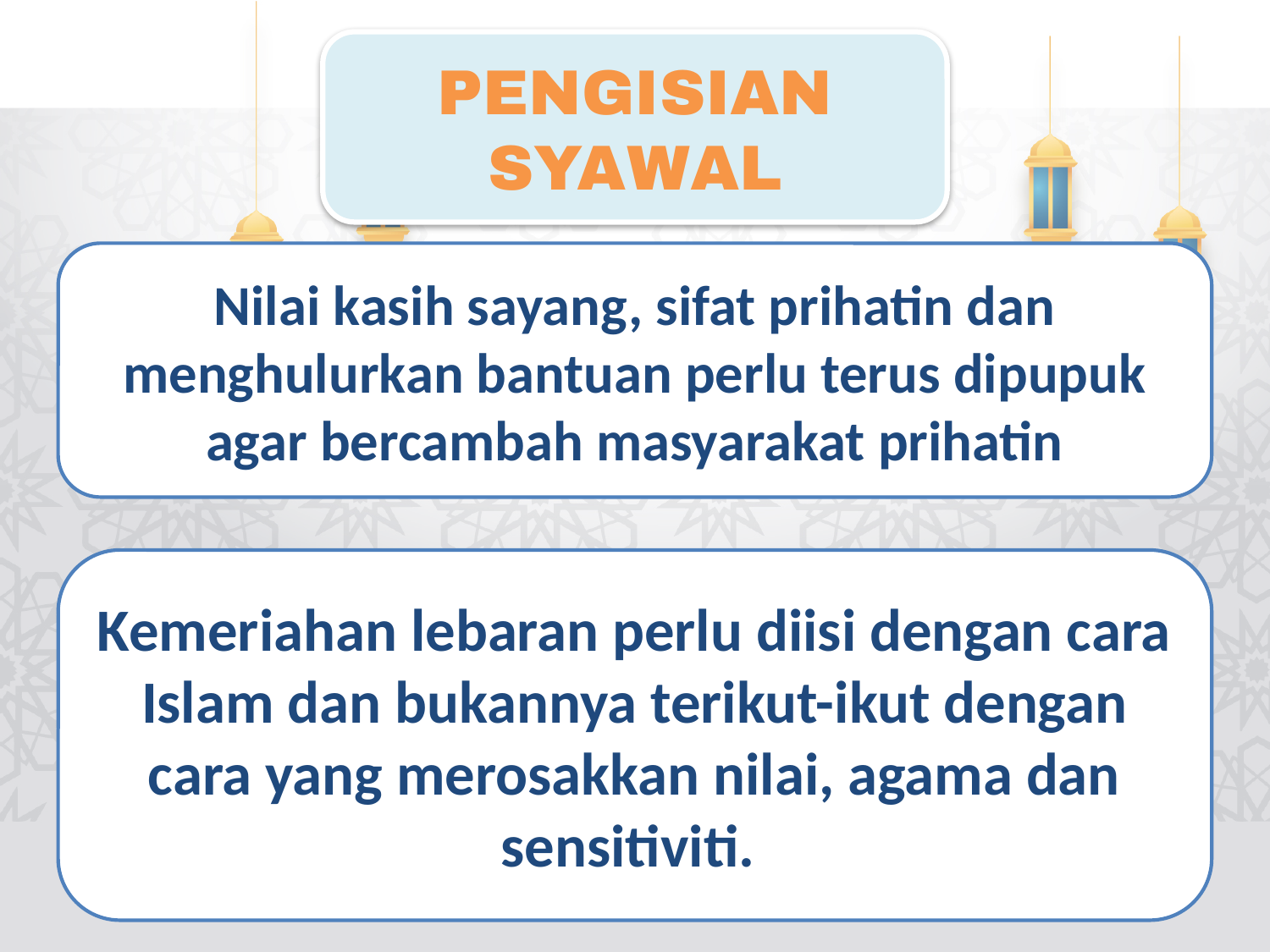

PENGISIAN SYAWAL
Nilai kasih sayang, sifat prihatin dan menghulurkan bantuan perlu terus dipupuk agar bercambah masyarakat prihatin
Kemeriahan lebaran perlu diisi dengan cara Islam dan bukannya terikut-ikut dengan cara yang merosakkan nilai, agama dan sensitiviti.